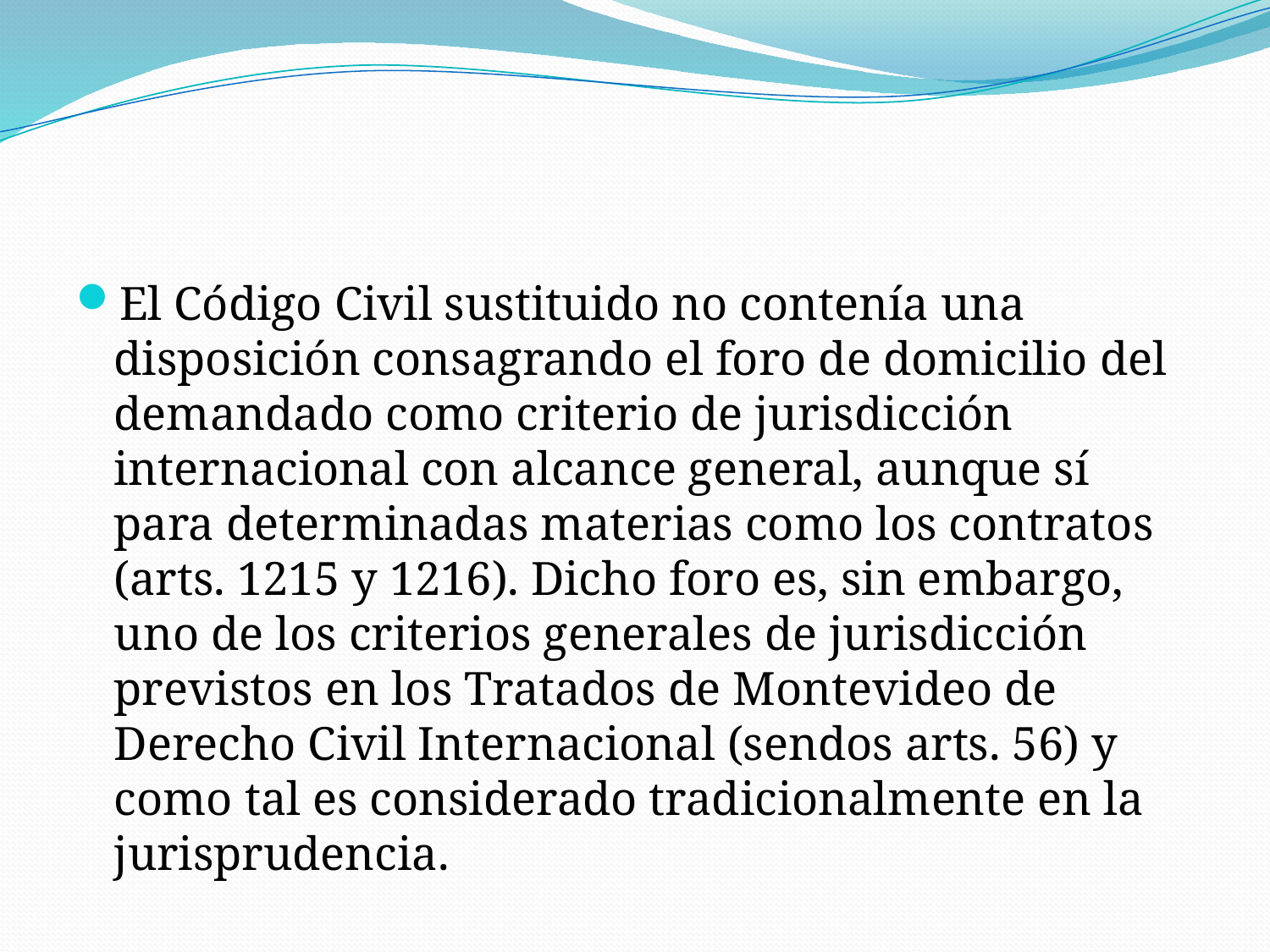

El Código Civil sustituido no contenía una disposición consagrando el foro de domicilio del demandado como criterio de jurisdicción internacional con alcance general, aunque sí para determinadas materias como los contratos (arts. 1215 y 1216). Dicho foro es, sin embargo, uno de los criterios generales de jurisdicción previstos en los Tratados de Montevideo de Derecho Civil Internacional (sendos arts. 56) y como tal es considerado tradicionalmente en la jurisprudencia.